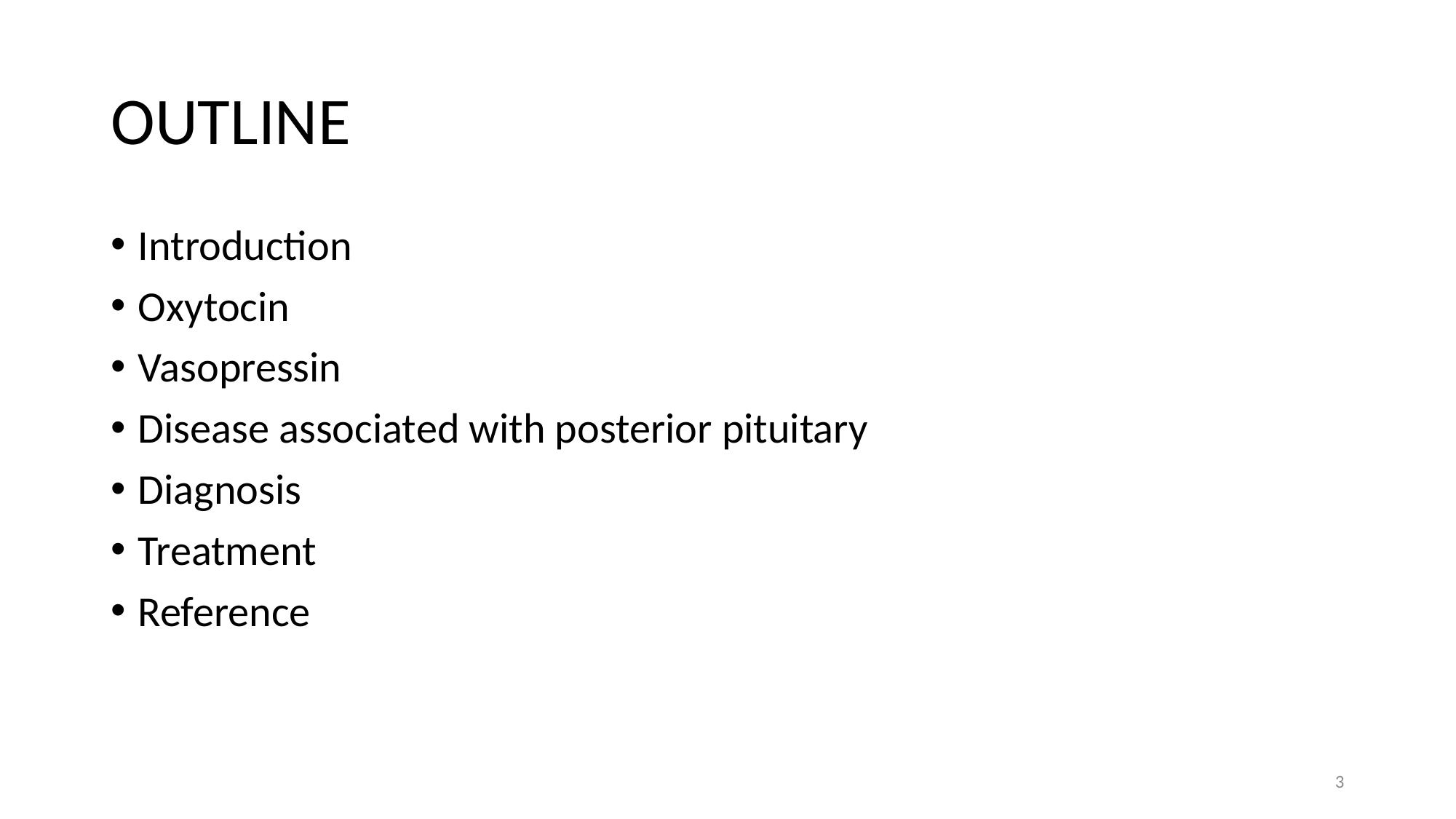

# OUTLINE
Introduction
Oxytocin
Vasopressin
Disease associated with posterior pituitary
Diagnosis
Treatment
Reference

3